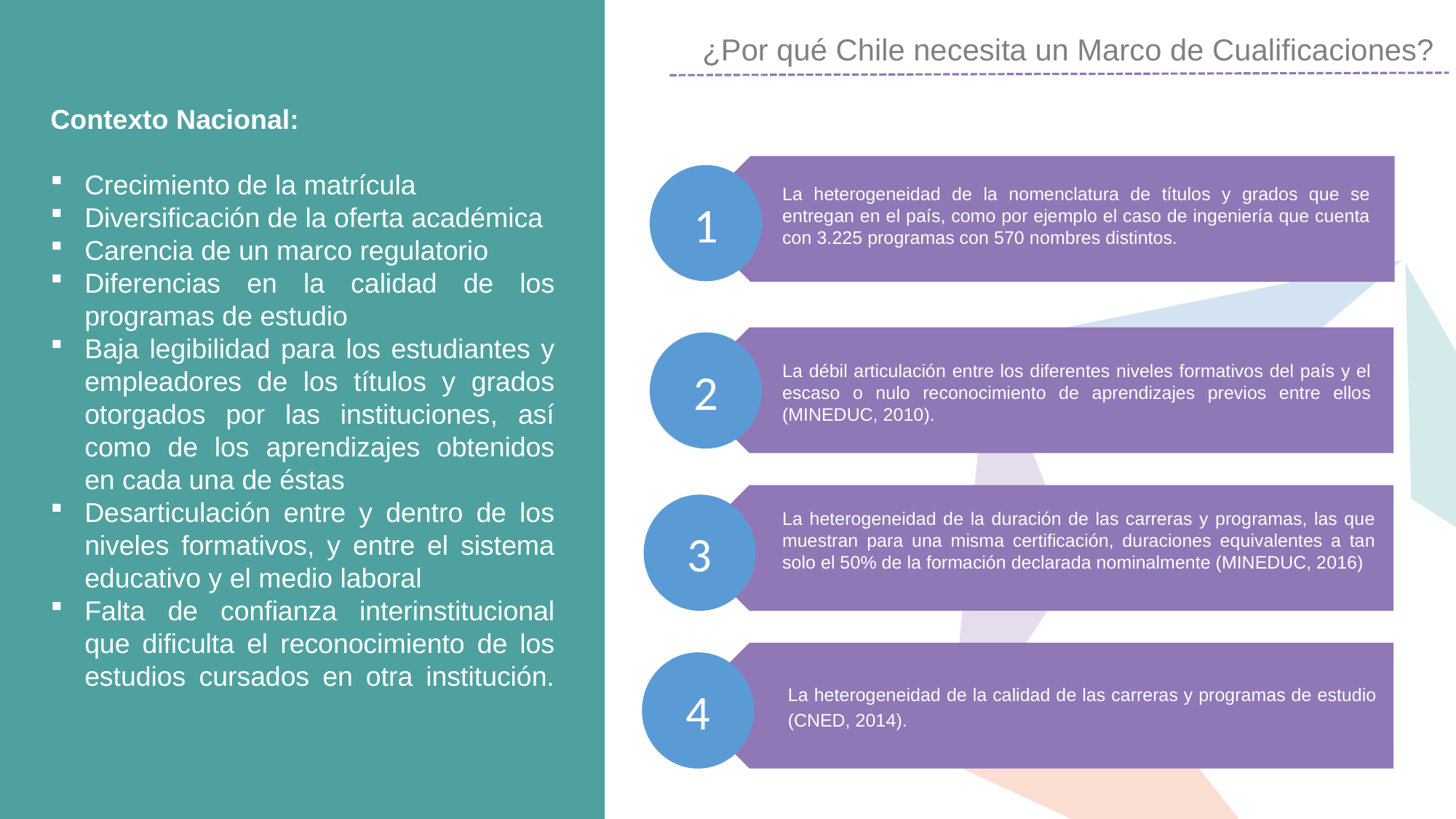

¿Por qué Chile necesita un Marco de Cualificaciones?

Contexto Nacional:

Crecimiento de la matrícula
Diversificación de la oferta académica
Carencia de un marco regulatorio
Diferencias en la calidad de los programas de estudio
Baja legibilidad para los estudiantes y empleadores de los títulos y grados otorgados por las instituciones, así como de los aprendizajes obtenidos en cada una de éstas
Desarticulación entre y dentro de los niveles formativos, y entre el sistema educativo y el medio laboral
Falta de confianza interinstitucional que dificulta el reconocimiento de los estudios cursados en otra institución.

1
La heterogeneidad de la nomenclatura de títulos y grados que se entregan en el país, como por ejemplo el caso de ingeniería que cuenta con 3.225 programas con 570 nombres distintos.

La débil articulación entre los diferentes niveles formativos del país y el escaso o nulo reconocimiento de aprendizajes previos entre ellos (MINEDUC, 2010).
2

La heterogeneidad de la duración de las carreras y programas, las que muestran para una misma certificación, duraciones equivalentes a tan solo el 50% de la formación declarada nominalmente (MINEDUC, 2016)
3

La heterogeneidad de la calidad de las carreras y programas de estudio (CNED, 2014).
4